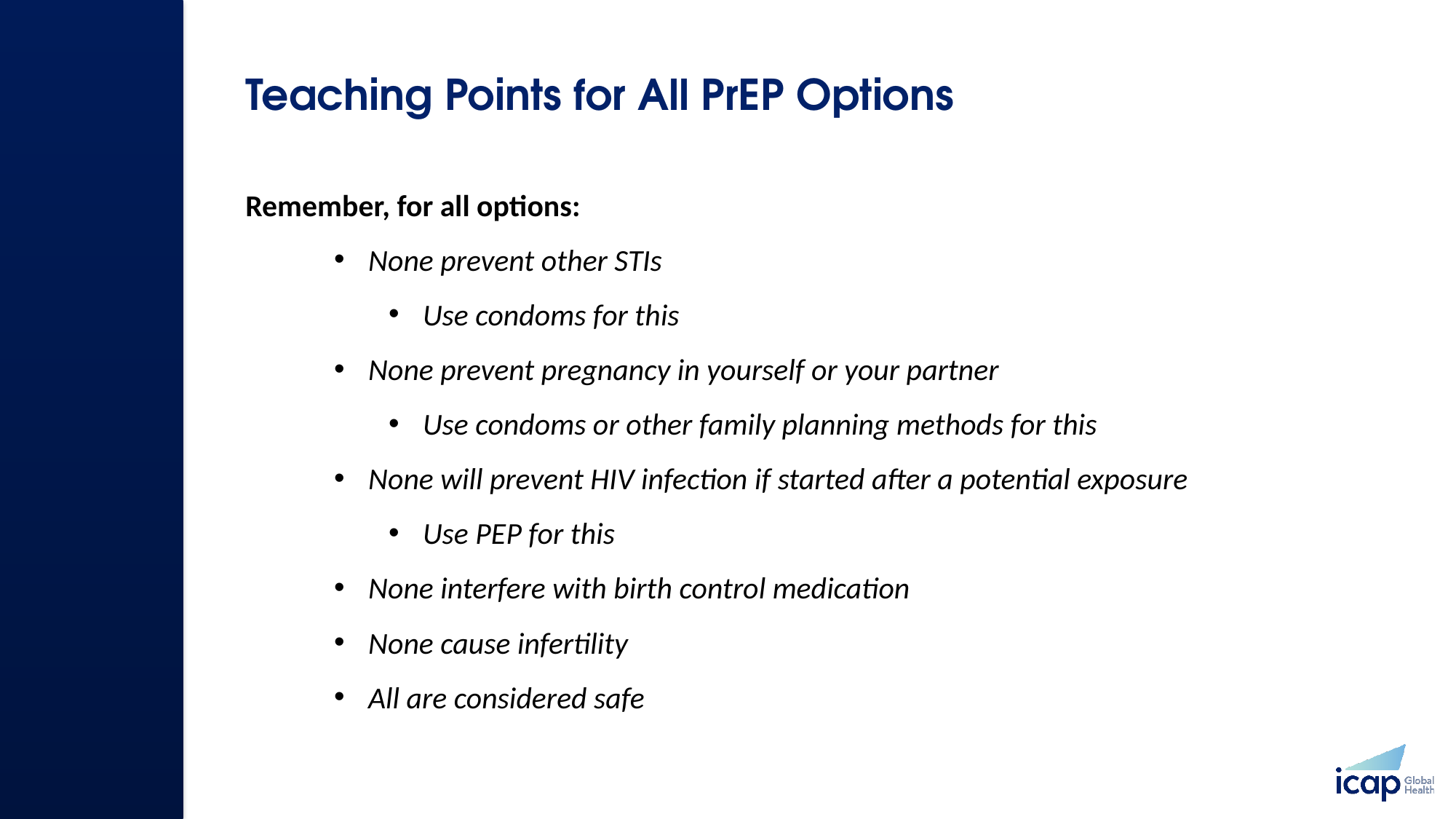

# Teaching Points for All PrEP Options
Remember, for all options:
None prevent other STIs
Use condoms for this
None prevent pregnancy in yourself or your partner
Use condoms or other family planning methods for this
None will prevent HIV infection if started after a potential exposure
Use PEP for this
None interfere with birth control medication
None cause infertility
All are considered safe